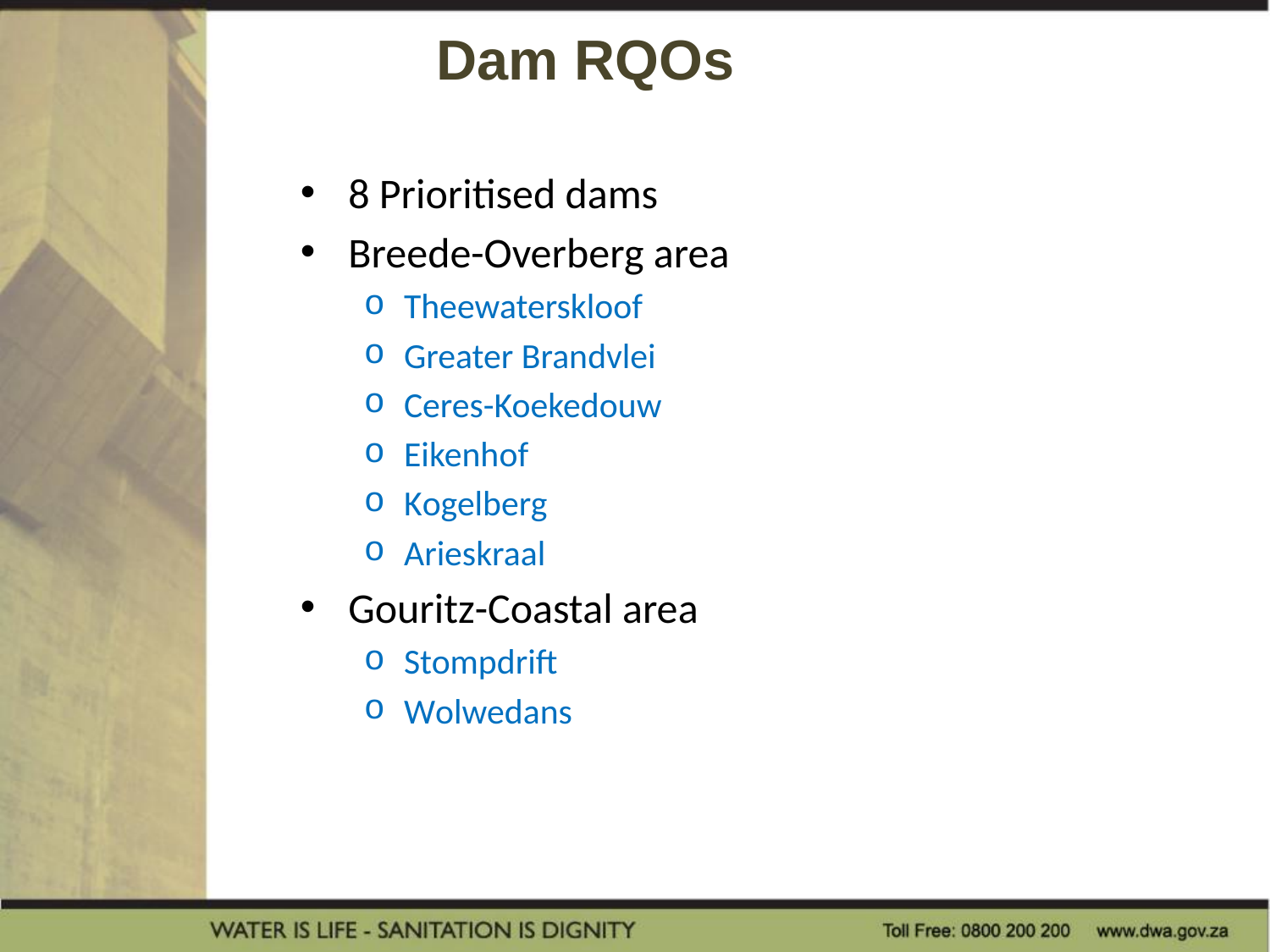

Dam RQOs
8 Prioritised dams
Breede-Overberg area
Theewaterskloof
Greater Brandvlei
Ceres-Koekedouw
Eikenhof
Kogelberg
Arieskraal
Gouritz-Coastal area
Stompdrift
Wolwedans